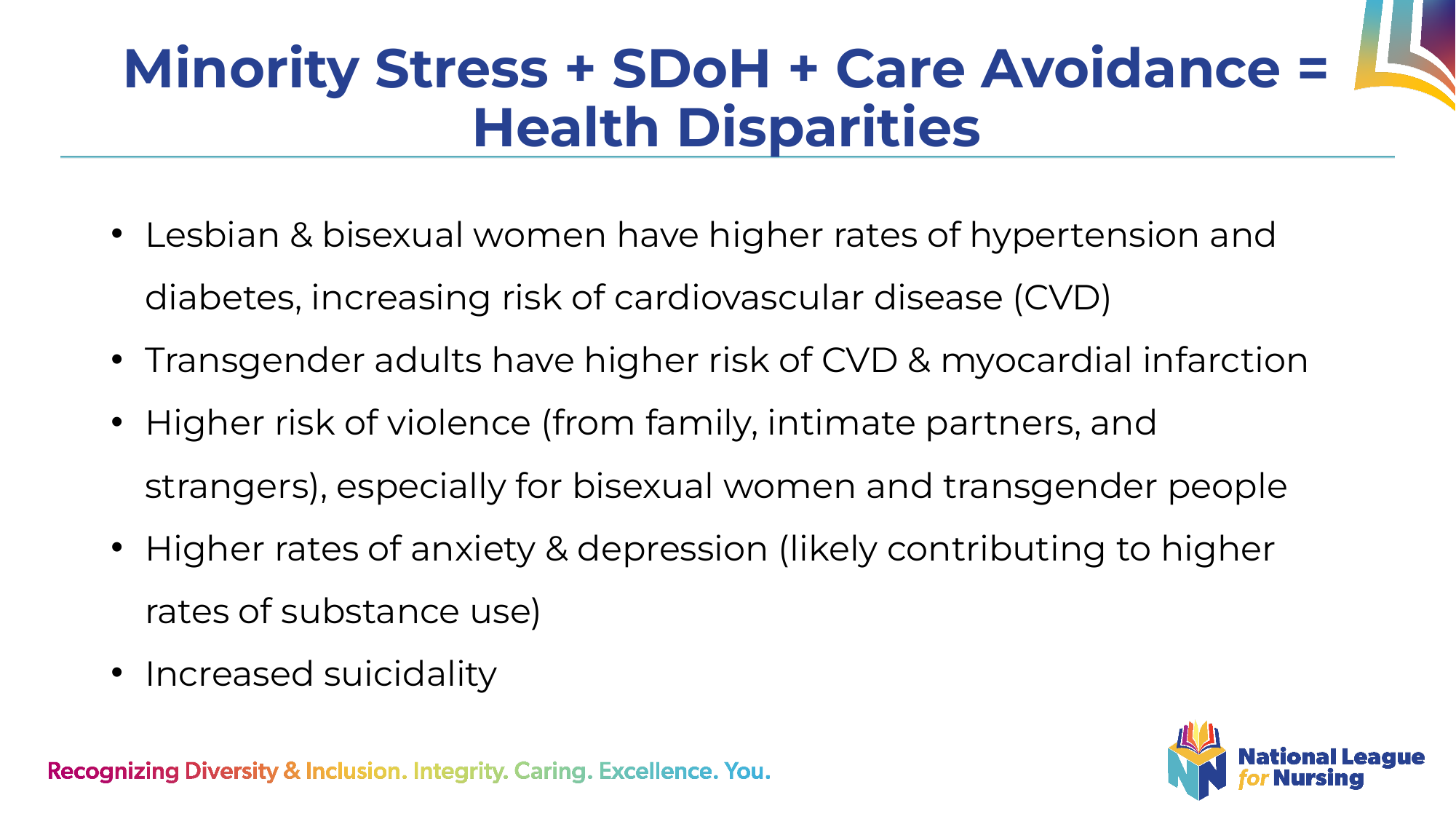

# Minority Stress + SDoH + Care Avoidance = Health Disparities
Lesbian & bisexual women have higher rates of hypertension and diabetes, increasing risk of cardiovascular disease (CVD)
Transgender adults have higher risk of CVD & myocardial infarction
Higher risk of violence (from family, intimate partners, and strangers), especially for bisexual women and transgender people
Higher rates of anxiety & depression (likely contributing to higher rates of substance use)
Increased suicidality